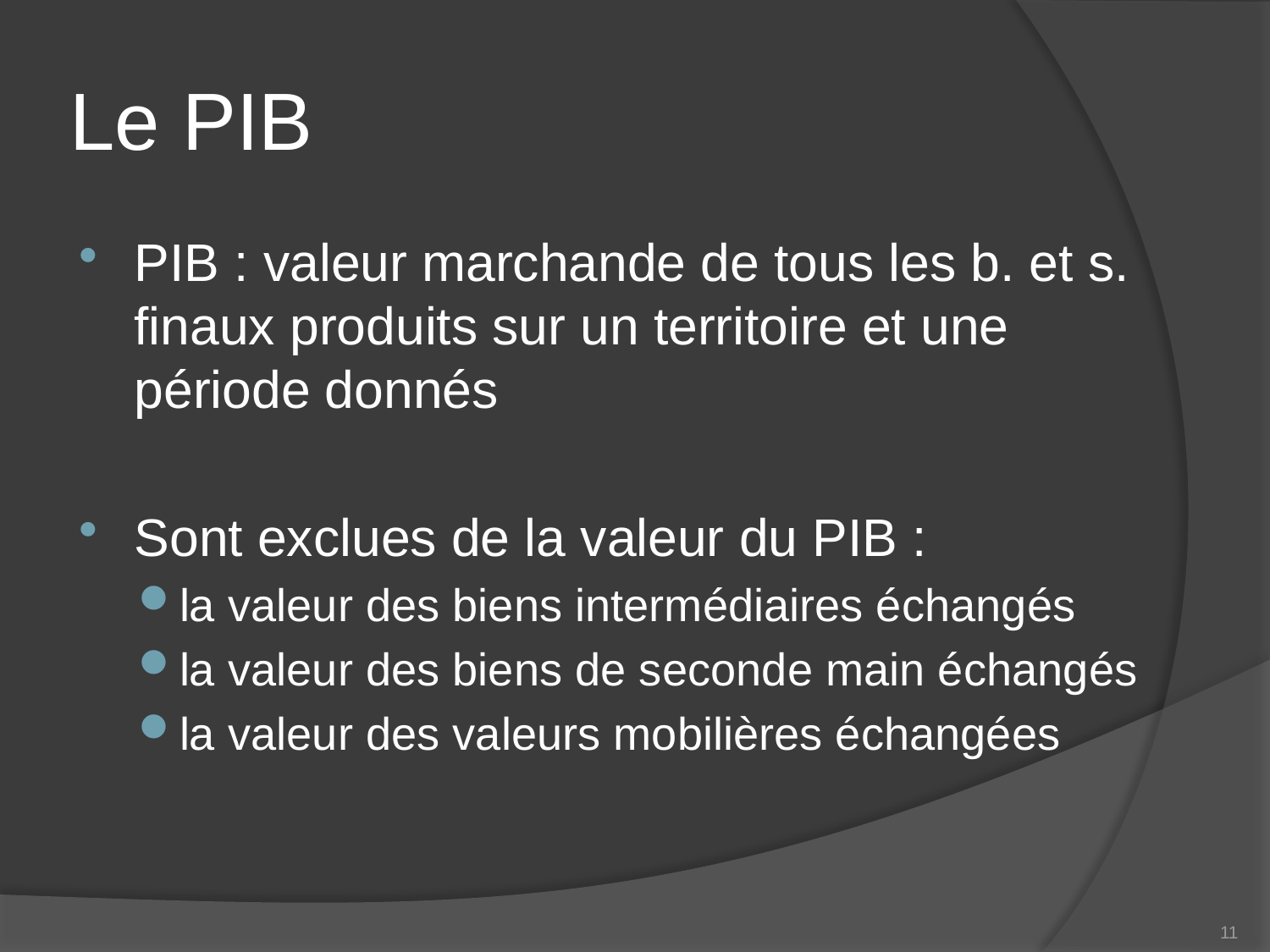

# Le PIB
PIB : valeur marchande de tous les b. et s. finaux produits sur un territoire et une période donnés

Sont exclues de la valeur du PIB :
la valeur des biens intermédiaires échangés
la valeur des biens de seconde main échangés
la valeur des valeurs mobilières échangées

11